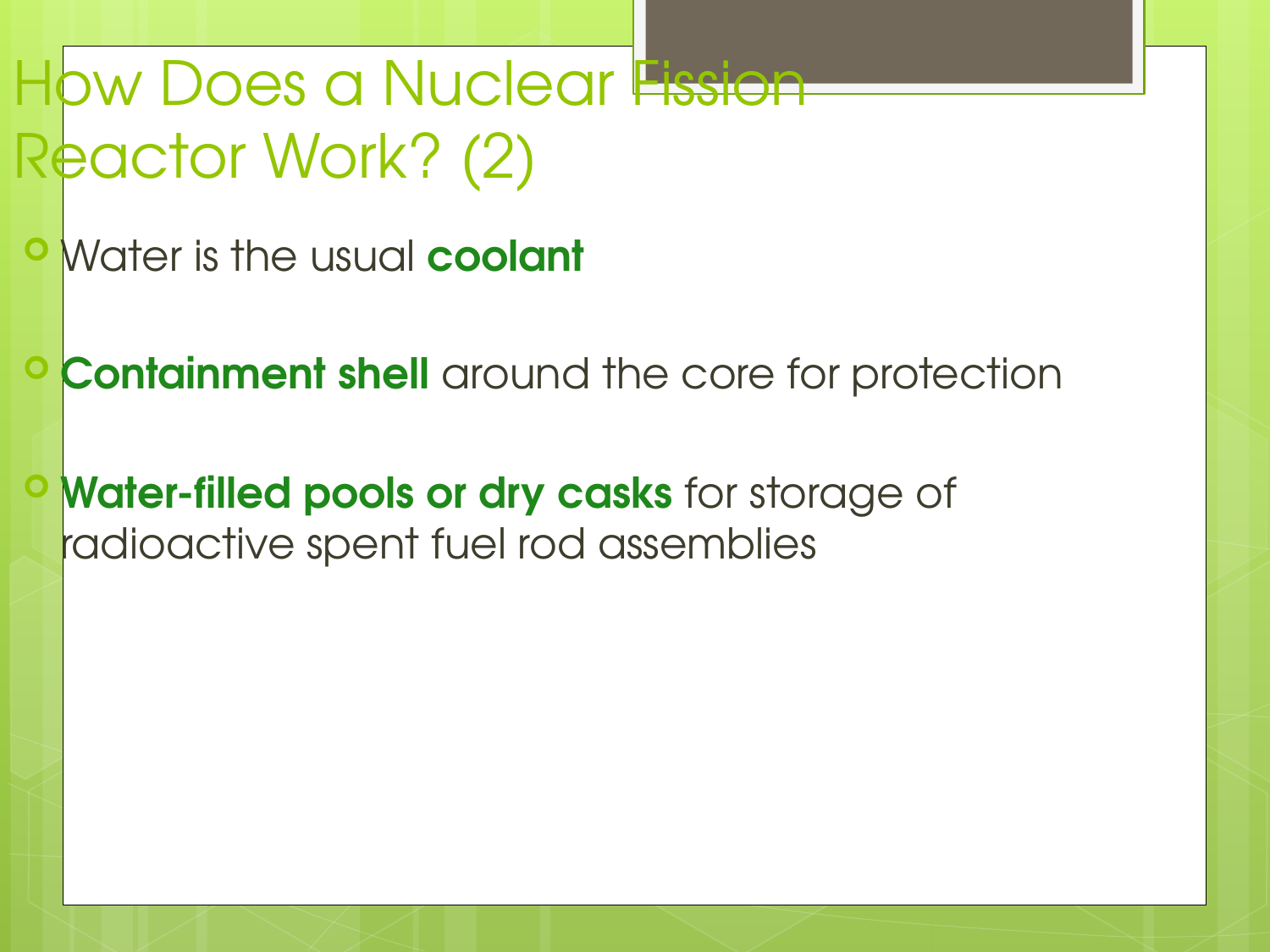

How Does a Nuclear Fission
Reactor Work? (2)
Water is the usual coolant

Containment shell around the core for protection

Water-filled pools or dry casks for storage of radioactive spent fuel rod assemblies